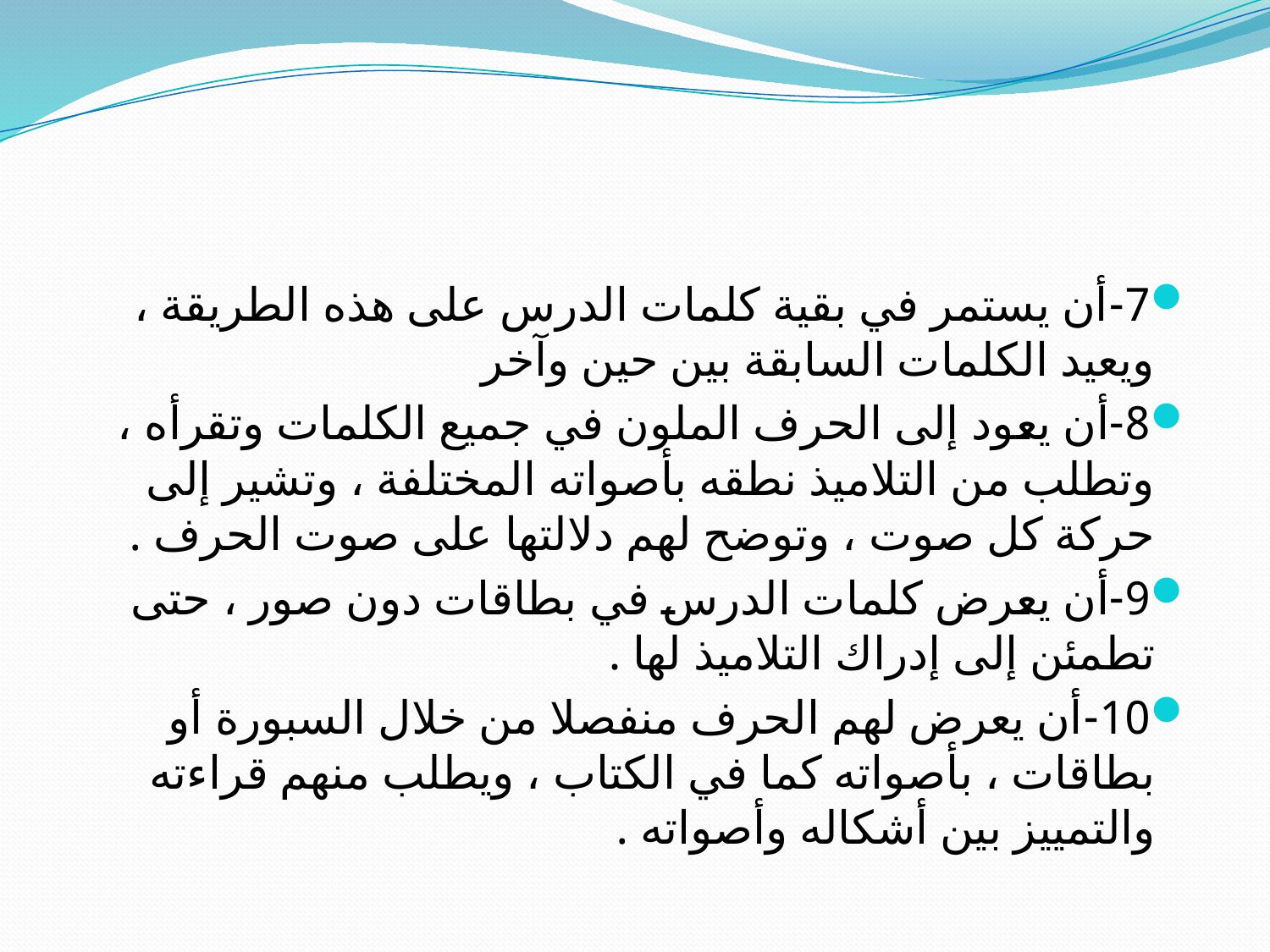

7-أن يستمر في بقية كلمات الدرس على هذه الطريقة ، ويعيد الكلمات السابقة بين حين وآخر
8-أن يعود إلى الحرف الملون في جميع الكلمات وتقرأه ، وتطلب من التلاميذ نطقه بأصواته المختلفة ، وتشير إلى حركة كل صوت ، وتوضح لهم دلالتها على صوت الحرف .
9-أن يعرض كلمات الدرس في بطاقات دون صور ، حتى تطمئن إلى إدراك التلاميذ لها .
10-أن يعرض لهم الحرف منفصلا من خلال السبورة أو بطاقات ، بأصواته كما في الكتاب ، ويطلب منهم قراءته والتمييز بين أشكاله وأصواته .